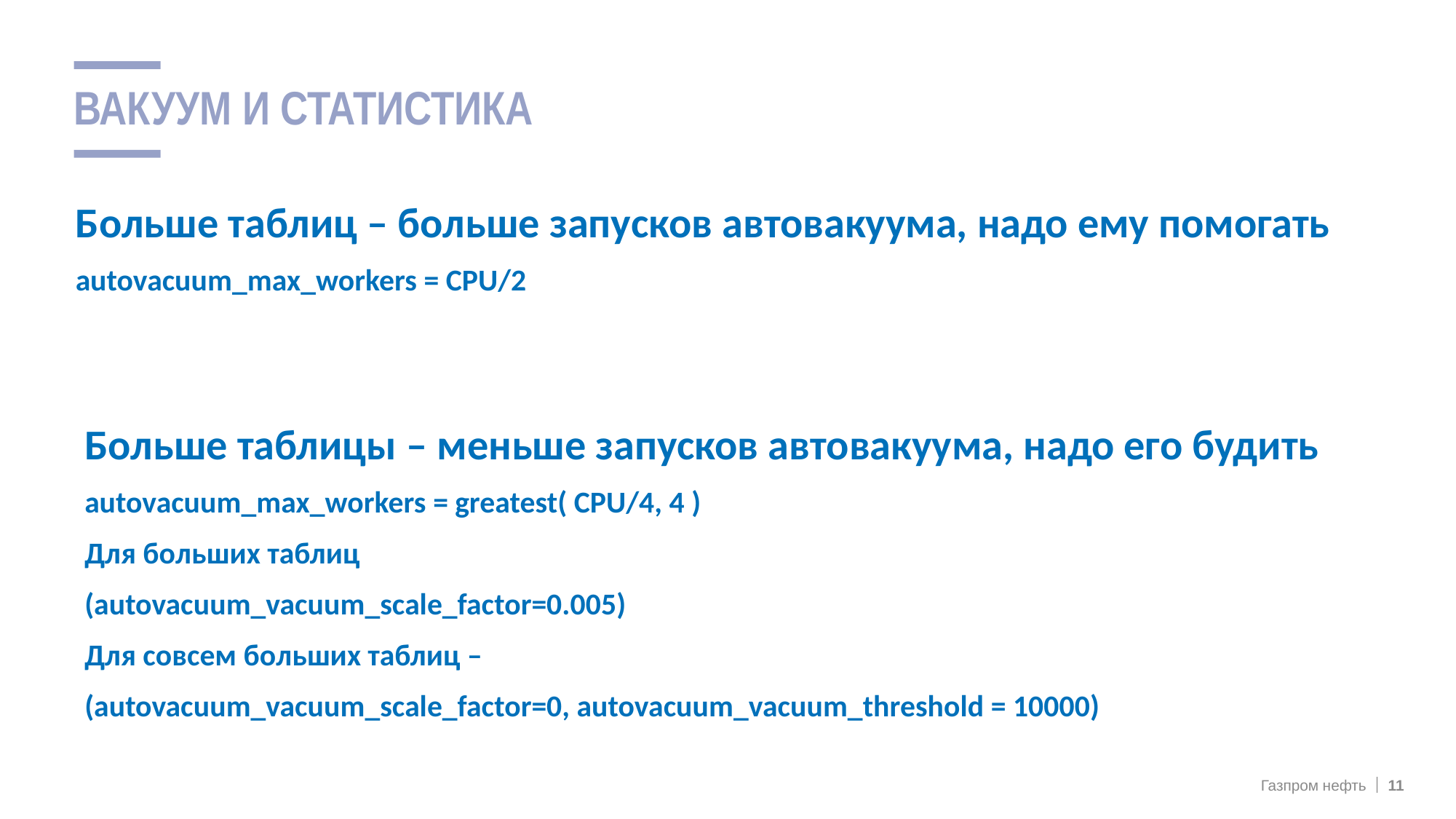

Вакуум и статистика

Больше таблиц – больше запусков автовакуума, надо ему помогать
autovacuum_max_workers = CPU/2

Больше таблицы – меньше запусков автовакуума, надо его будить
autovacuum_max_workers = greatest( CPU/4, 4 )
Для больших таблиц
(autovacuum_vacuum_scale_factor=0.005)
Для совсем больших таблиц –
(autovacuum_vacuum_scale_factor=0, autovacuum_vacuum_threshold = 10000)